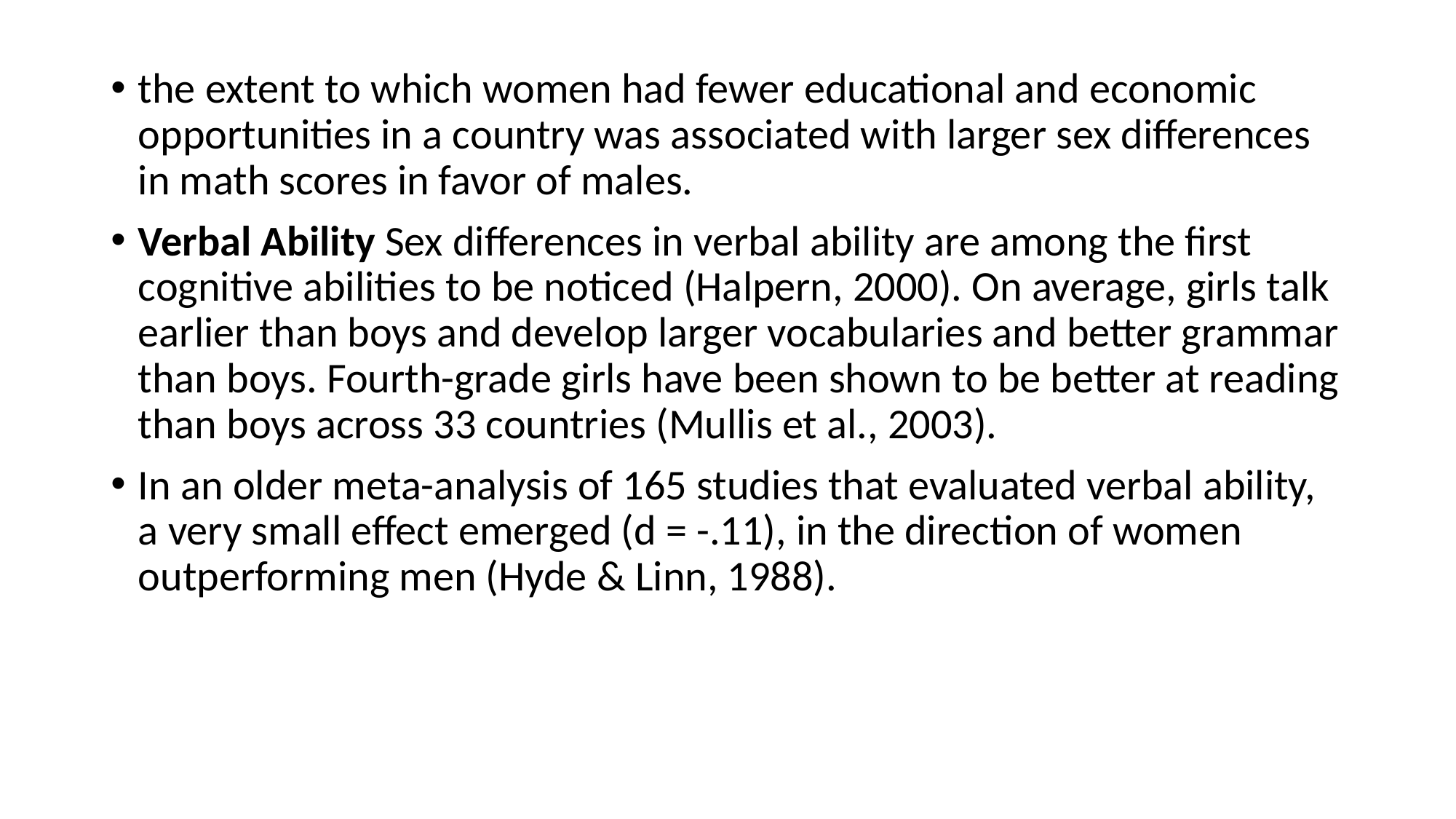

the extent to which women had fewer educational and economic opportunities in a country was associated with larger sex differences in math scores in favor of males.
Verbal Ability Sex differences in verbal ability are among the first cognitive abilities to be noticed (Halpern, 2000). On average, girls talk earlier than boys and develop larger vocabularies and better grammar than boys. Fourth-grade girls have been shown to be better at reading than boys across 33 countries (Mullis et al., 2003).
In an older meta-analysis of 165 studies that evaluated verbal ability, a very small effect emerged (d = -.11), in the direction of women outperforming men (Hyde & Linn, 1988).